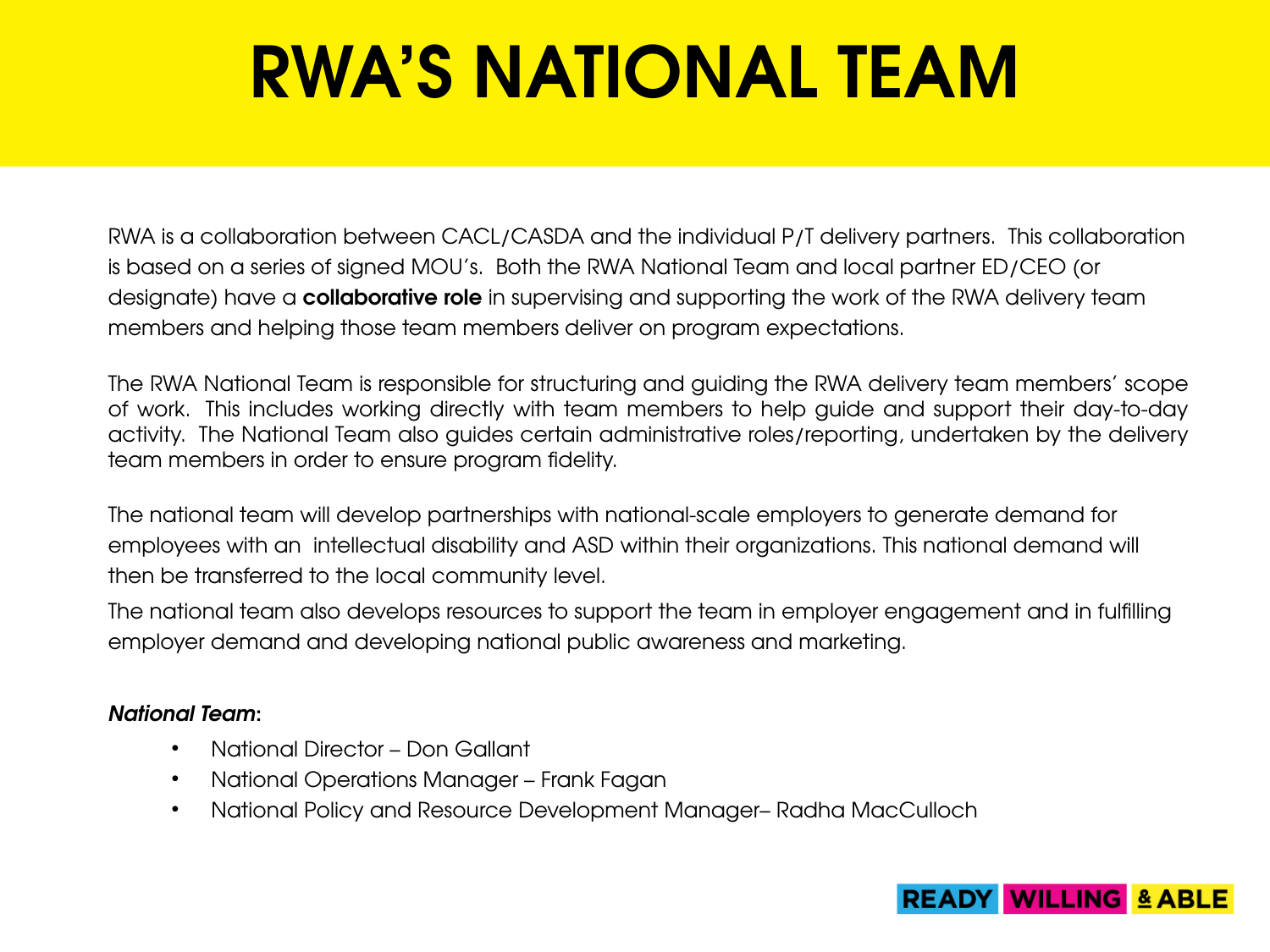

Rwa’s national team
RWA is a collaboration between CACL/CASDA and the individual P/T delivery partners.  This collaboration is based on a series of signed MOU’s.  Both the RWA National Team and local partner ED/CEO (or designate) have a collaborative role in supervising and supporting the work of the RWA delivery team members and helping those team members deliver on program expectations.

The RWA National Team is responsible for structuring and guiding the RWA delivery team members’ scope of work.  This includes working directly with team members to help guide and support their day-to-day activity.  The National Team also guides certain administrative roles/reporting, undertaken by the delivery team members in order to ensure program fidelity.

The national team will develop partnerships with national-scale employers to generate demand for employees with an  intellectual disability and ASD within their organizations. This national demand will then be transferred to the local community level.
The national team also develops resources to support the team in employer engagement and in fulfilling employer demand and developing national public awareness and marketing.

National Team:
National Director – Don Gallant
National Operations Manager – Frank Fagan
National Policy and Resource Development Manager– Radha MacCulloch